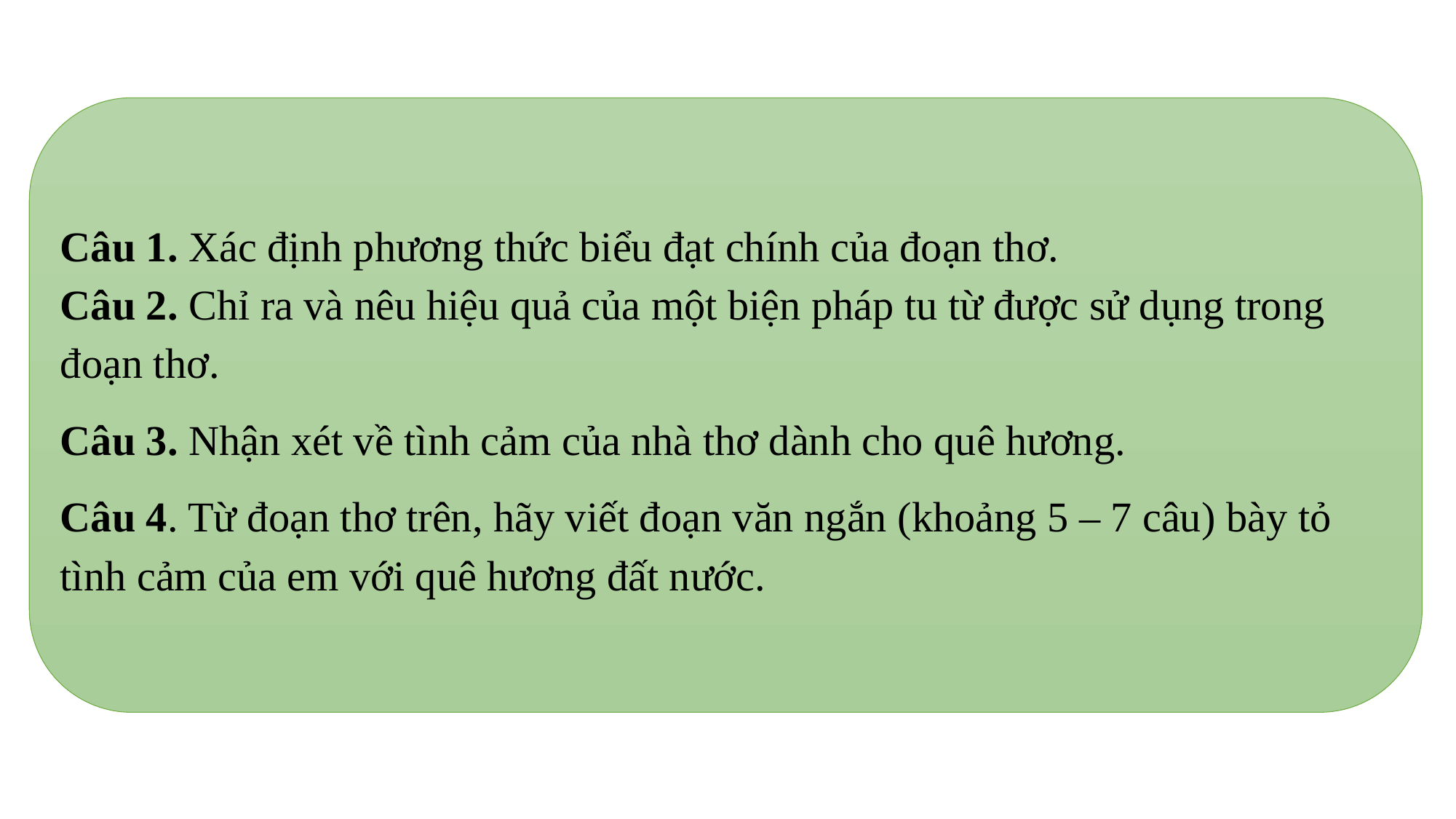

Câu 1. Xác định phương thức biểu đạt chính của đoạn thơ.
Câu 2. Chỉ ra và nêu hiệu quả của một biện pháp tu từ được sử dụng trong đoạn thơ.
Câu 3. Nhận xét về tình cảm của nhà thơ dành cho quê hương.
Câu 4. Từ đoạn thơ trên, hãy viết đoạn văn ngắn (khoảng 5 – 7 câu) bày tỏ tình cảm của em với quê hương đất nước.